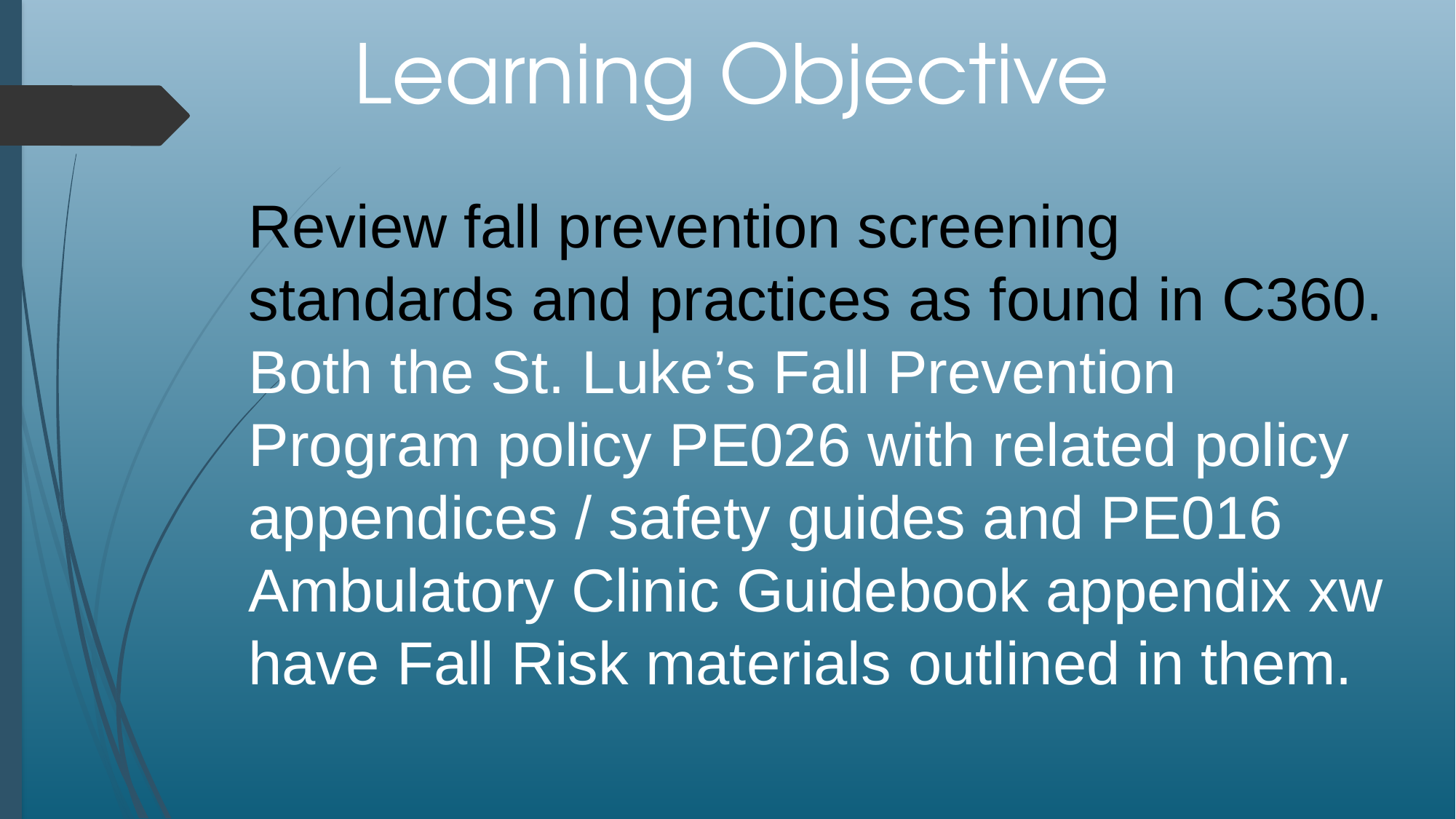

# Learning Objective
Review fall prevention screening standards and practices as found in C360.
Both the St. Luke’s Fall Prevention Program policy PE026 with related policy appendices / safety guides and PE016 Ambulatory Clinic Guidebook appendix xw have Fall Risk materials outlined in them.